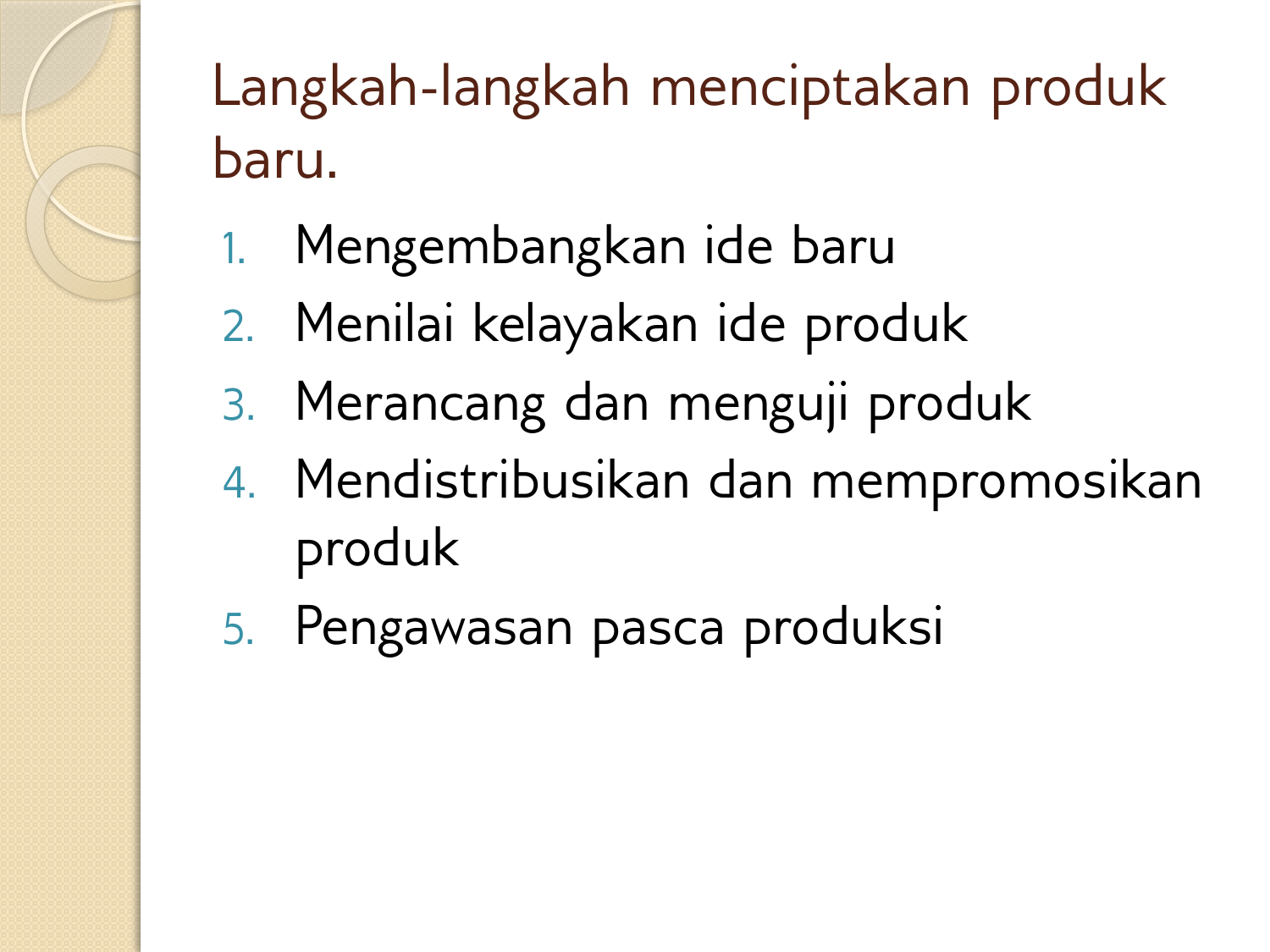

# Langkah-langkah menciptakan produk baru.
Mengembangkan ide baru
Menilai kelayakan ide produk
Merancang dan menguji produk
Mendistribusikan dan mempromosikan produk
Pengawasan pasca produksi